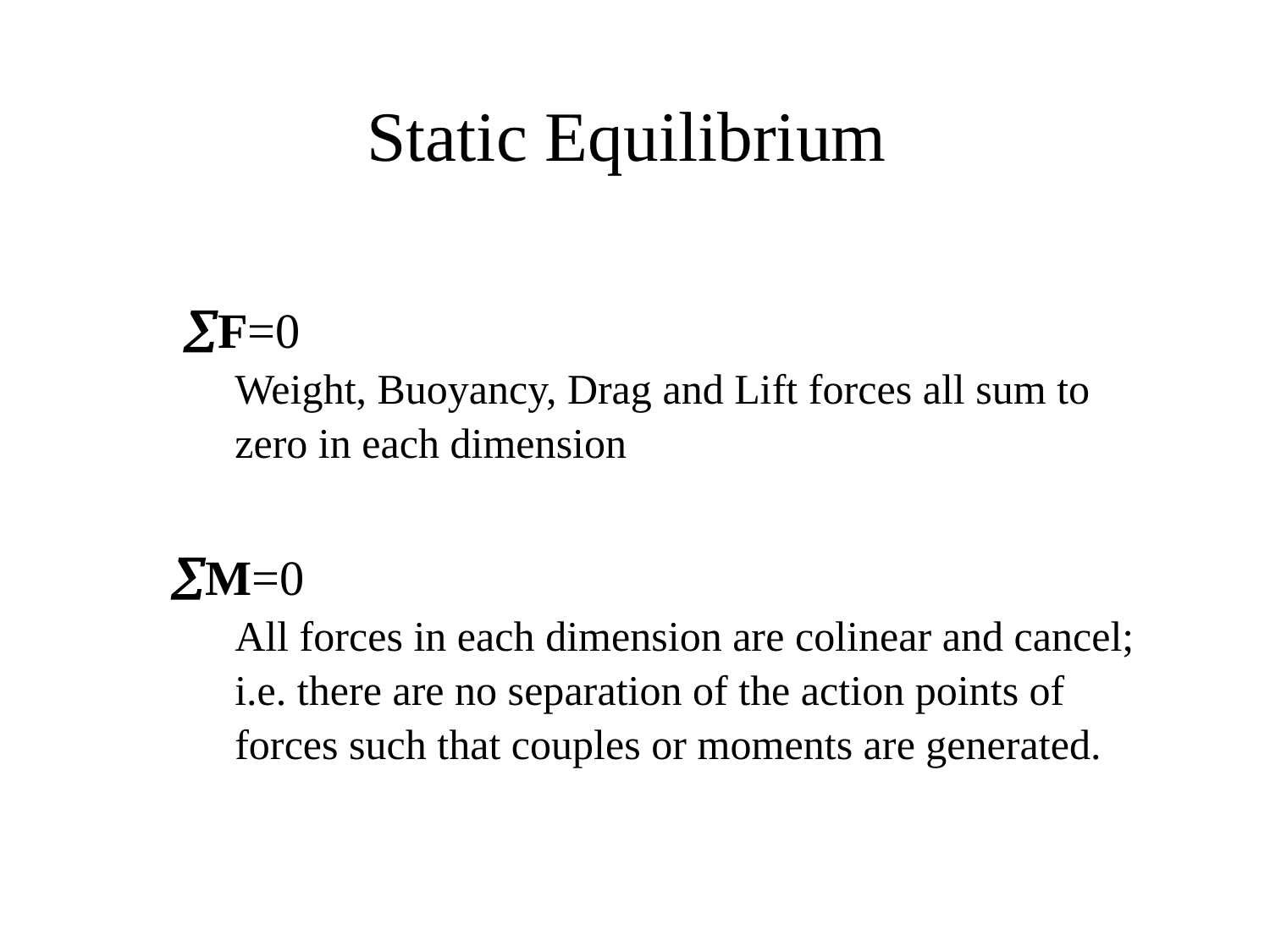

Static Equilibrium

 ∑F=0
Weight, Buoyancy, Drag and Lift forces all sum to
zero in each dimension

∑M=0
All forces in each dimension are colinear and cancel;
i.e. there are no separation of the action points of
forces such that couples or moments are generated.